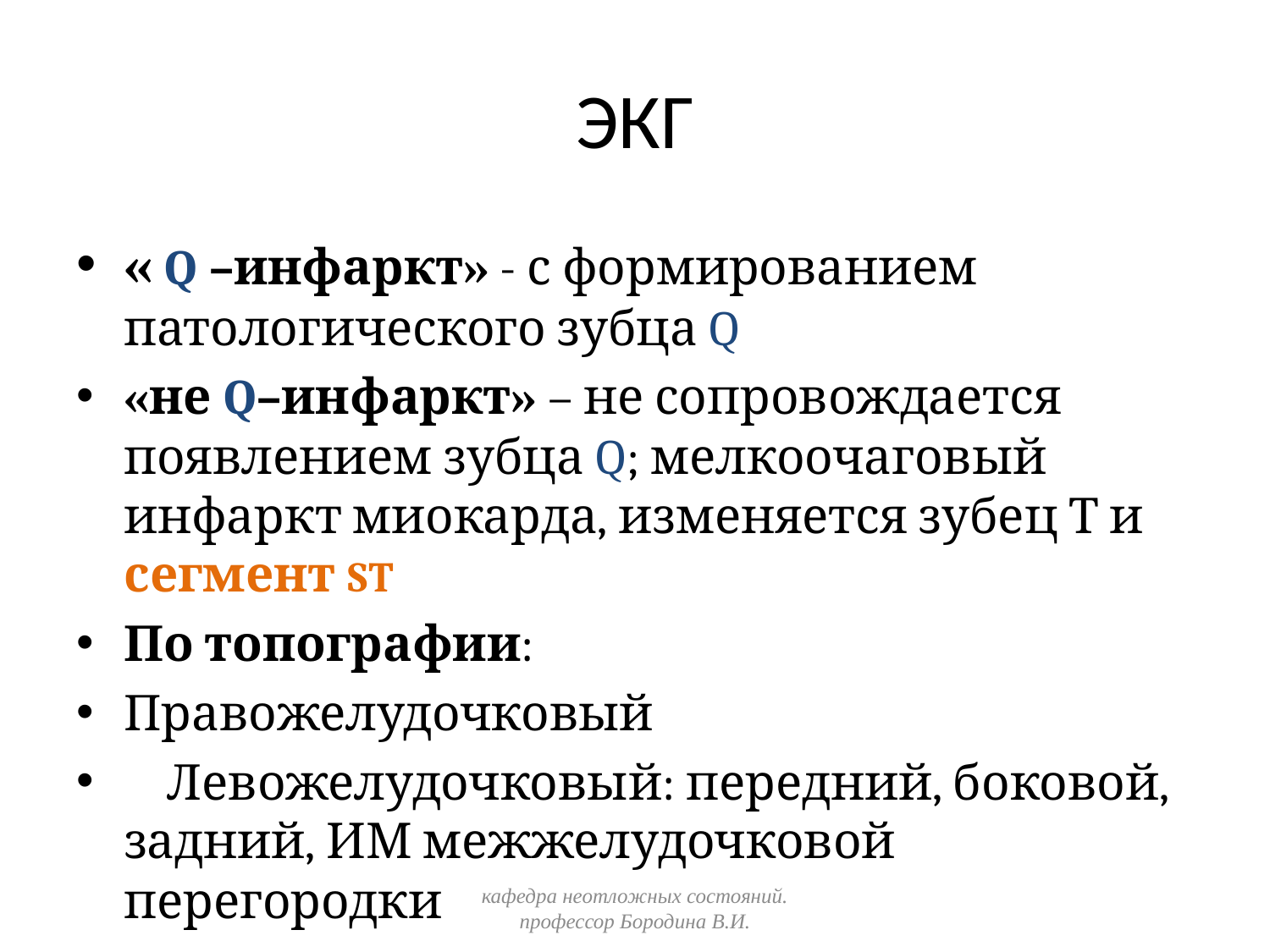

# ЭКГ
« Q –инфаркт» - с формированием патологического зубца Q
«не Q–инфаркт» – не сопровождается появлением зубца Q; мелкоочаговый инфаркт миокарда, изменяется зубец Т и сегмент ST
По топографии:
Правожелудочковый
    Левожелудочковый: передний, боковой, задний, ИМ межжелудочковой перегородки

кафедра неотложных состояний. профессор Бородина В.И.